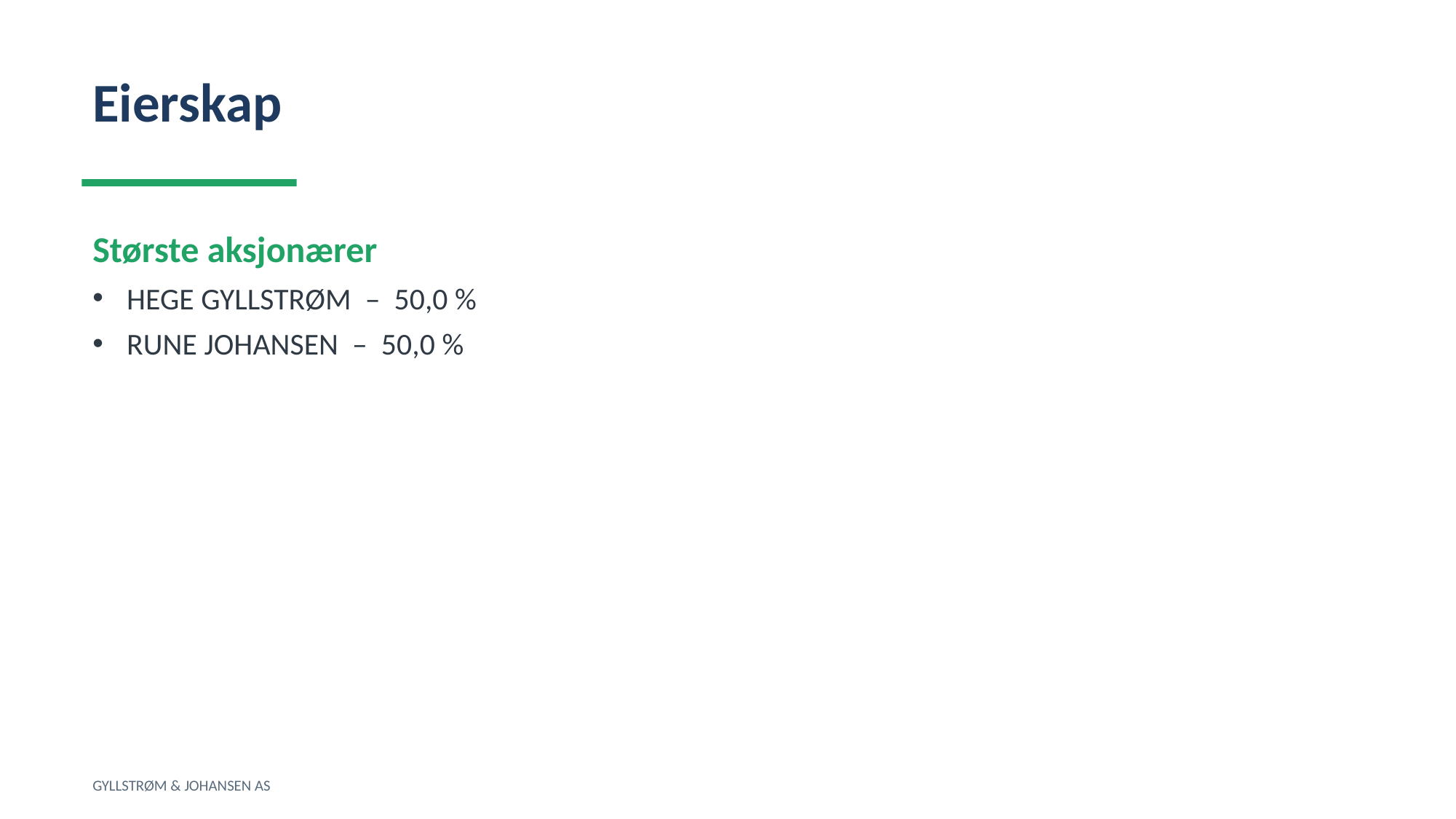

Eierskap

Største aksjonærer
HEGE GYLLSTRØM  –  50,0 %
RUNE JOHANSEN  –  50,0 %
GYLLSTRØM & JOHANSEN AS